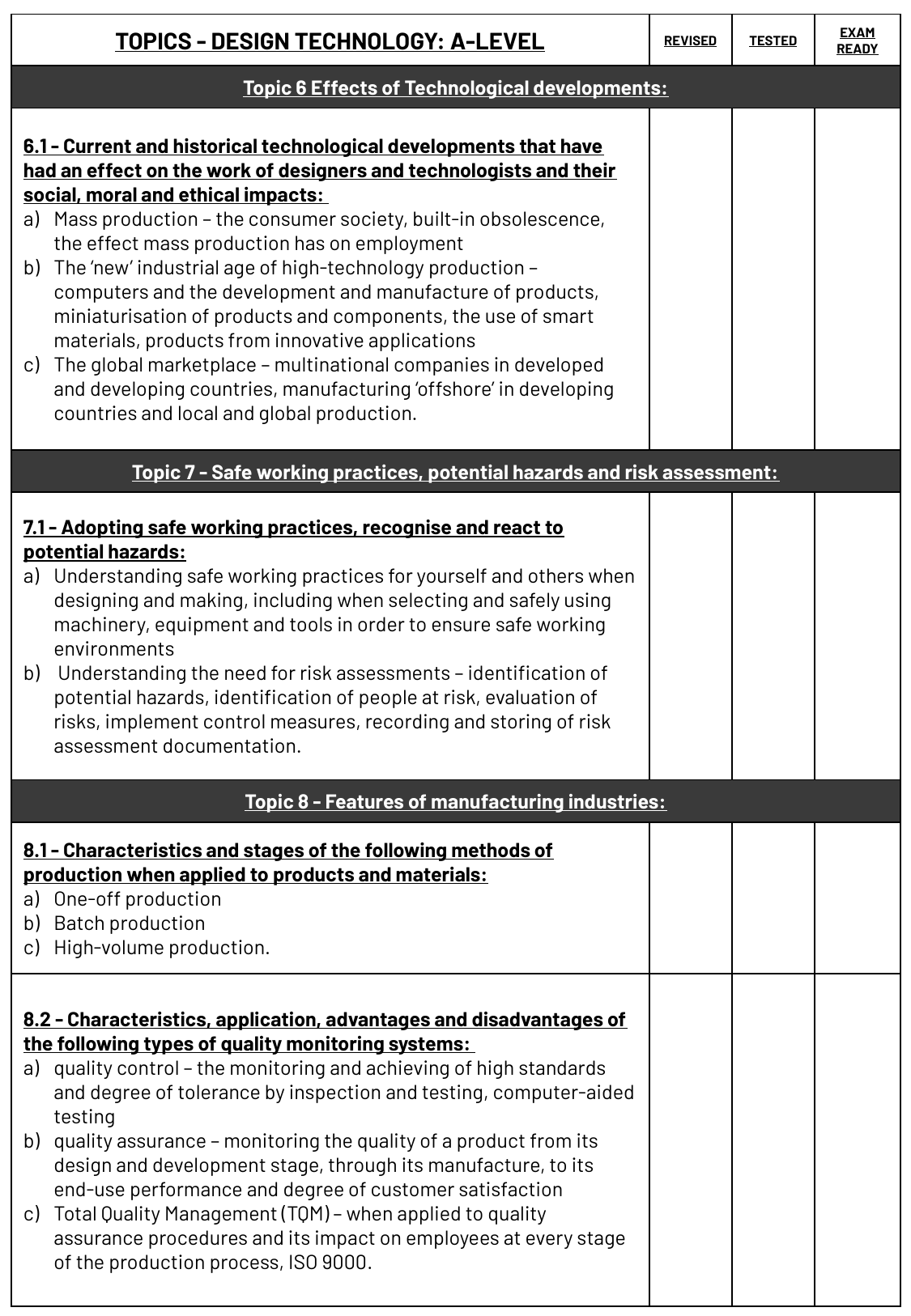

| TOPICS - DESIGN TECHNOLOGY: A-LEVEL | REVISED | TESTED | EXAM READY |
| --- | --- | --- | --- |
| Topic 6 Effects of Technological developments: |  |  |  |
| 6.1 - Current and historical technological developments that have had an effect on the work of designers and technologists and their social, moral and ethical impacts:  Mass production – the consumer society, built-in obsolescence, the effect mass production has on employment  The ‘new’ industrial age of high-technology production – computers and the development and manufacture of products, miniaturisation of products and components, the use of smart materials, products from innovative applications  The global marketplace – multinational companies in developed and developing countries, manufacturing ‘offshore’ in developing countries and local and global production. |  |  |  |
| Topic 7 - Safe working practices, potential hazards and risk assessment: |  |  |  |
| 7.1 - Adopting safe working practices, recognise and react to potential hazards:  Understanding safe working practices for yourself and others when designing and making, including when selecting and safely using machinery, equipment and tools in order to ensure safe working environments  Understanding the need for risk assessments – identification of potential hazards, identification of people at risk, evaluation of risks, implement control measures, recording and storing of risk assessment documentation. |  |  |  |
| Topic 8 - Features of manufacturing industries: |  |  |  |
| 8.1 - Characteristics and stages of the following methods of production when applied to products and materials: One-off production  Batch production  High-volume production. |  |  |  |
| 8.2 - Characteristics, application, advantages and disadvantages of the following types of quality monitoring systems: quality control – the monitoring and achieving of high standards and degree of tolerance by inspection and testing, computer-aided testing  quality assurance – monitoring the quality of a product from its design and development stage, through its manufacture, to its end-use performance and degree of customer satisfaction  Total Quality Management (TQM) – when applied to quality assurance procedures and its impact on employees at every stage of the production process, ISO 9000. |  |  |  |